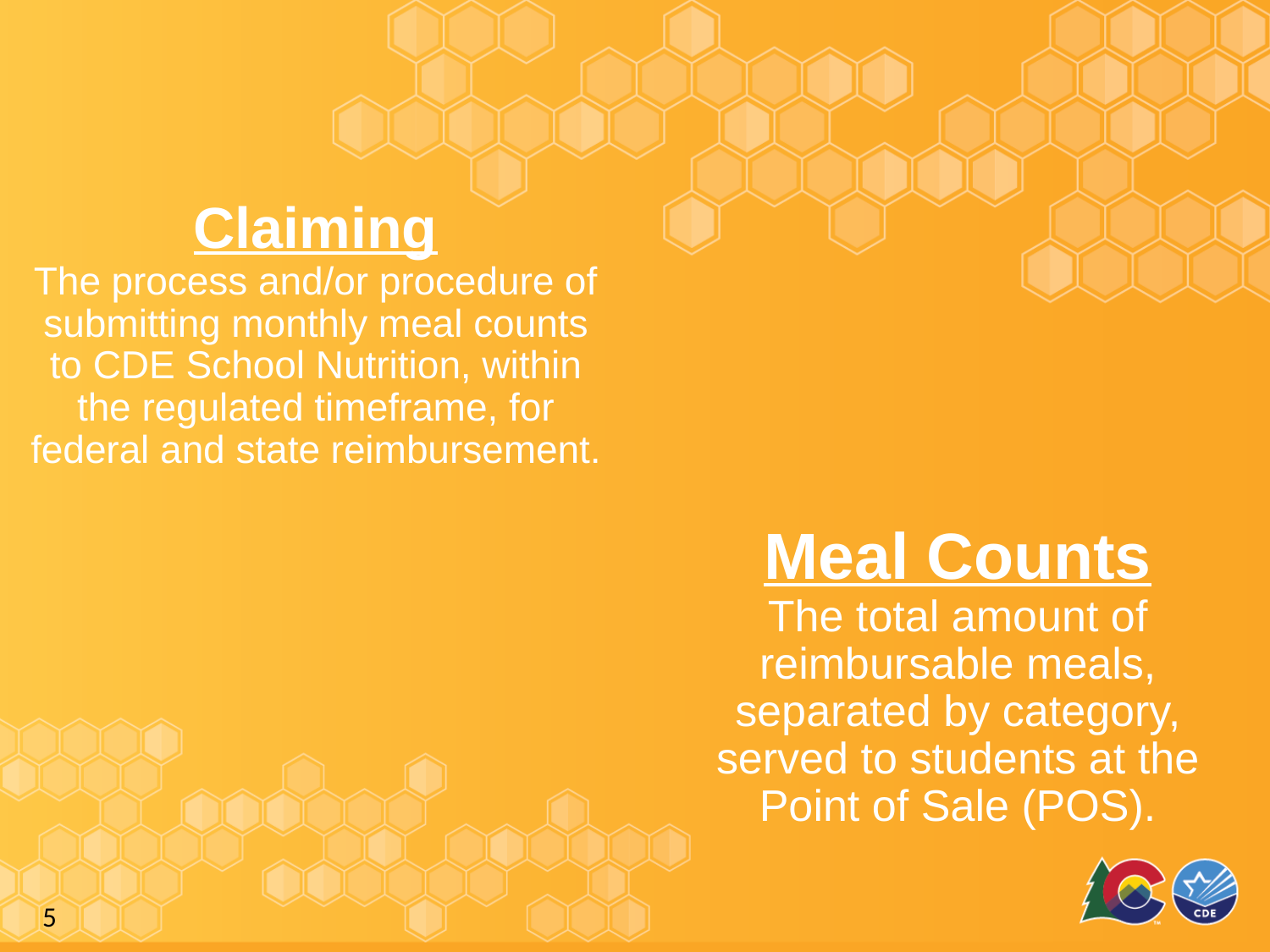

# Claiming The process and/or procedure of submitting monthly meal counts to CDE School Nutrition, within the regulated timeframe, for federal and state reimbursement.
Meal Counts
The total amount of reimbursable meals, separated by category, served to students at the Point of Sale (POS).
5